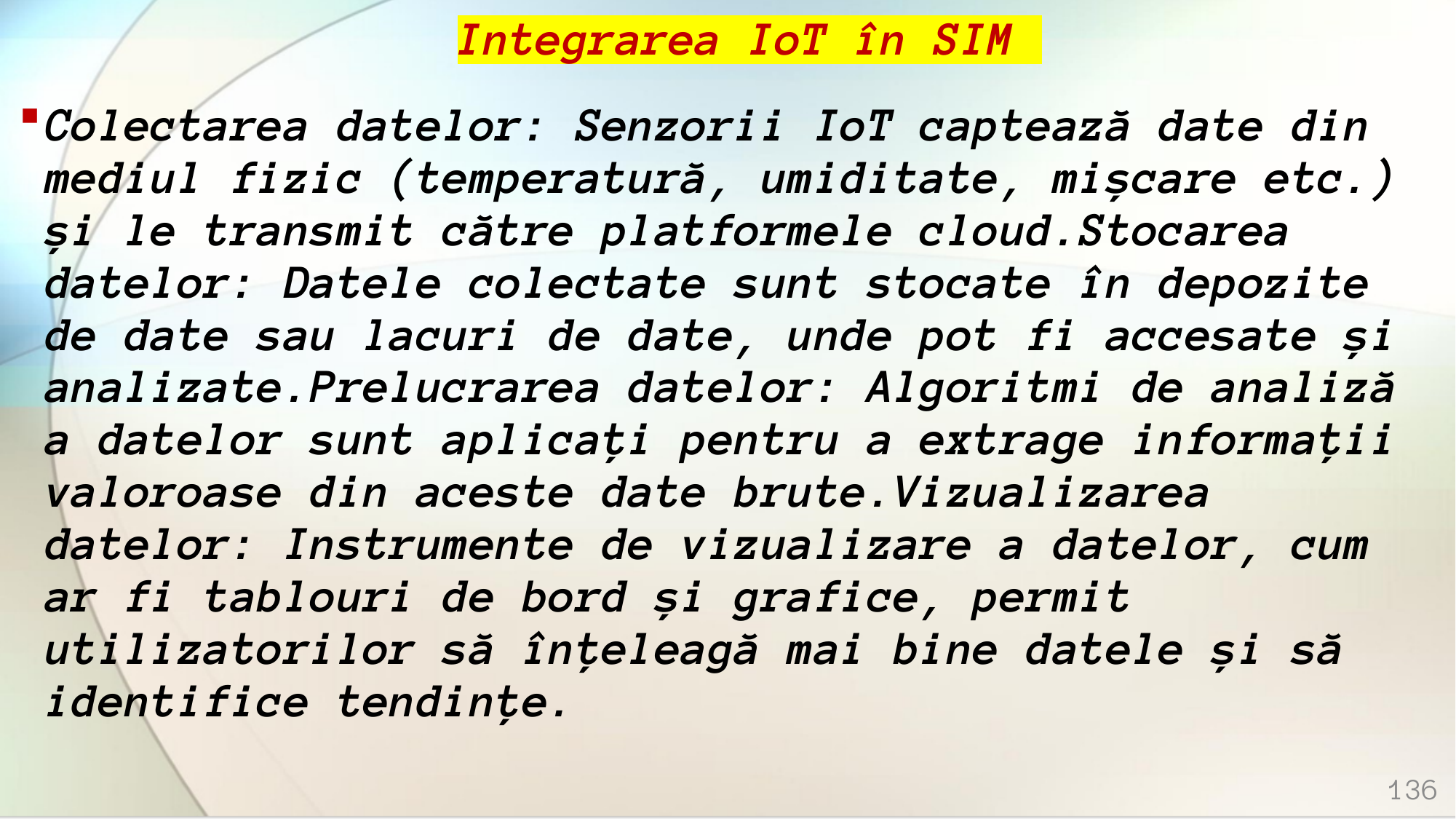

# Integrarea IoT în SIM
Colectarea datelor: Senzorii IoT captează date din mediul fizic (temperatură, umiditate, mișcare etc.) și le transmit către platformele cloud.Stocarea datelor: Datele colectate sunt stocate în depozite de date sau lacuri de date, unde pot fi accesate și analizate.Prelucrarea datelor: Algoritmi de analiză a datelor sunt aplicați pentru a extrage informații valoroase din aceste date brute.Vizualizarea datelor: Instrumente de vizualizare a datelor, cum ar fi tablouri de bord și grafice, permit utilizatorilor să înțeleagă mai bine datele și să identifice tendințe.
136